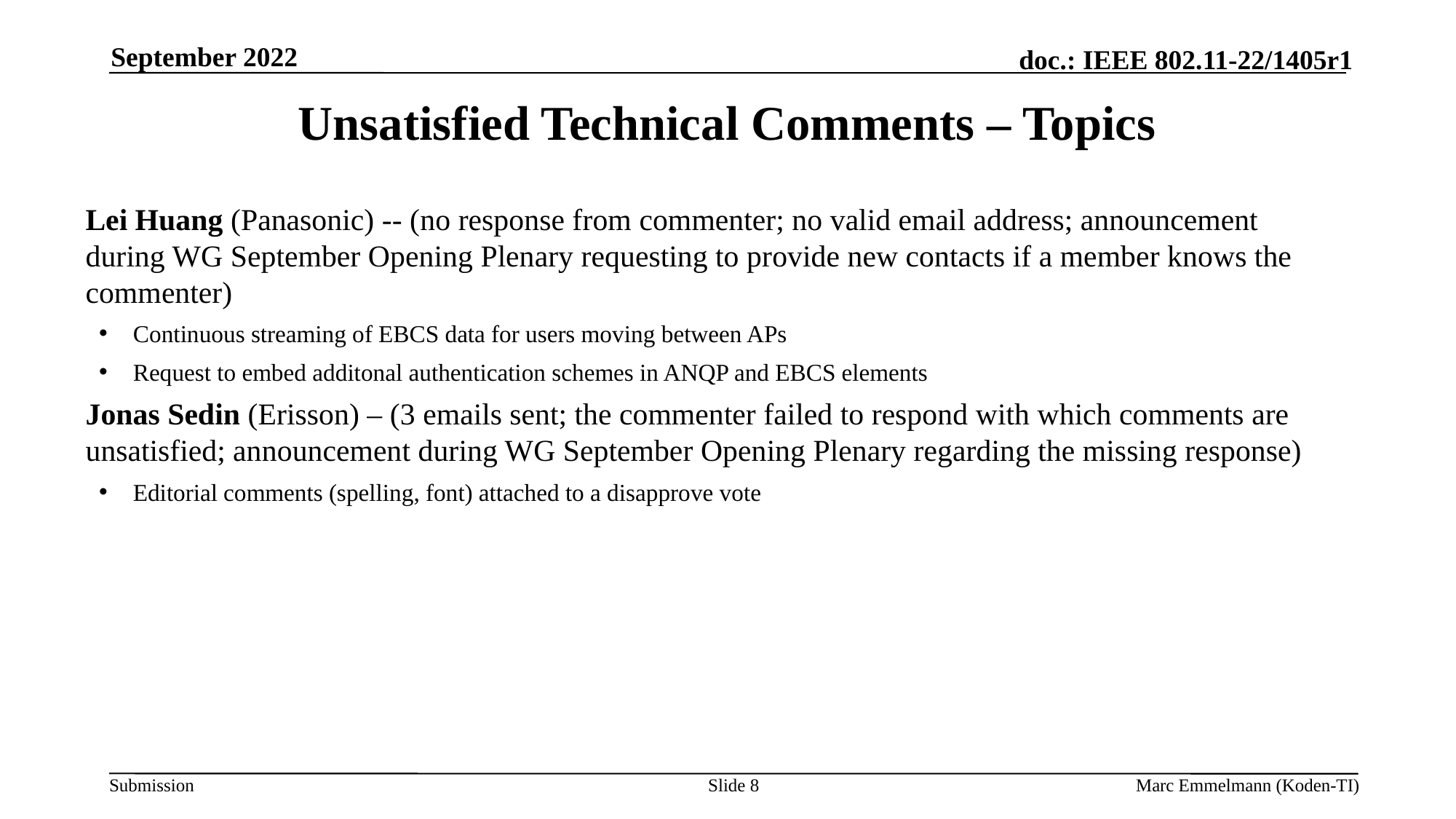

September 2022
# Unsatisfied Technical Comments – Topics
Lei Huang (Panasonic) -- (no response from commenter; no valid email address; announcement during WG September Opening Plenary requesting to provide new contacts if a member knows the commenter)
Continuous streaming of EBCS data for users moving between APs
Request to embed additonal authentication schemes in ANQP and EBCS elements
Jonas Sedin (Erisson) – (3 emails sent; the commenter failed to respond with which comments are unsatisfied; announcement during WG September Opening Plenary regarding the missing response)
Editorial comments (spelling, font) attached to a disapprove vote
Slide 8
Marc Emmelmann (Koden-TI)